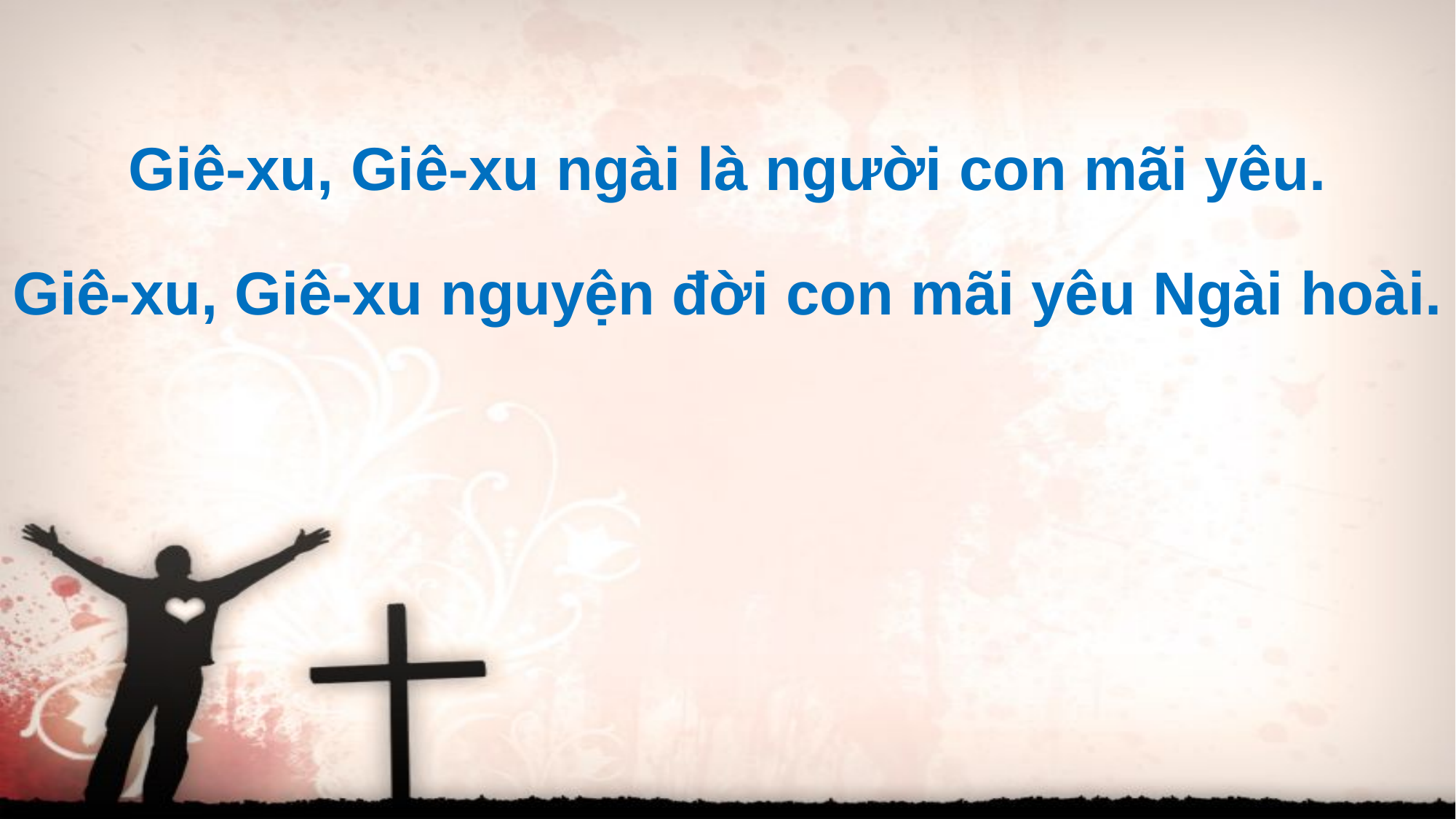

Giê-xu, Giê-xu ngài là người con mãi yêu.
Giê-xu, Giê-xu nguyện đời con mãi yêu Ngài hoài.